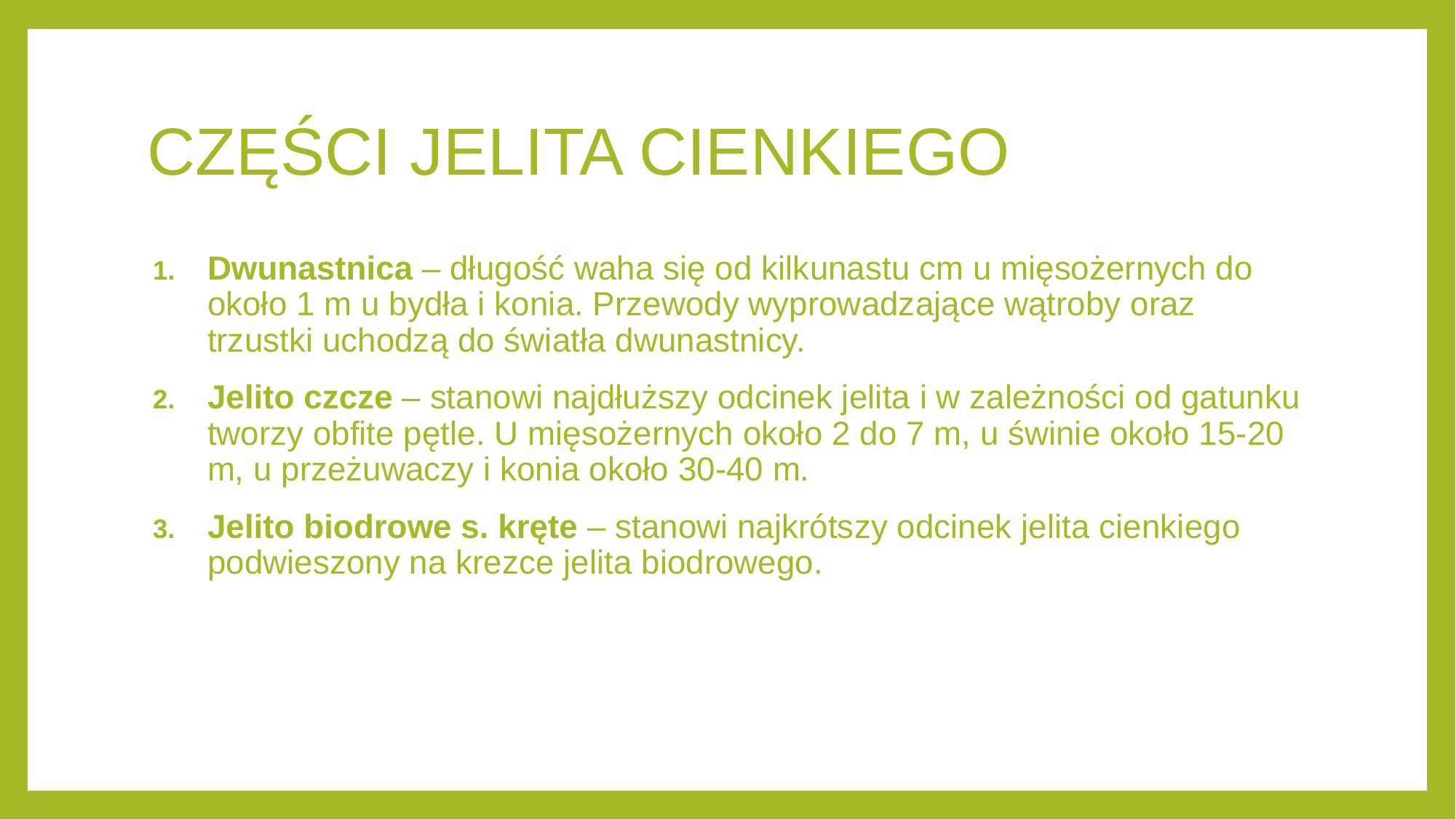

# CZĘŚCI JELITA CIENKIEGO
Dwunastnica – długość waha się od kilkunastu cm u mięsożernych do około 1 m u bydła i konia. Przewody wyprowadzające wątroby oraz trzustki uchodzą do światła dwunastnicy.
Jelito czcze – stanowi najdłuższy odcinek jelita i w zależności od gatunku tworzy obfite pętle. U mięsożernych około 2 do 7 m, u świnie około 15-20 m, u przeżuwaczy i konia około 30-40 m.
Jelito biodrowe s. kręte – stanowi najkrótszy odcinek jelita cienkiego podwieszony na krezce jelita biodrowego.